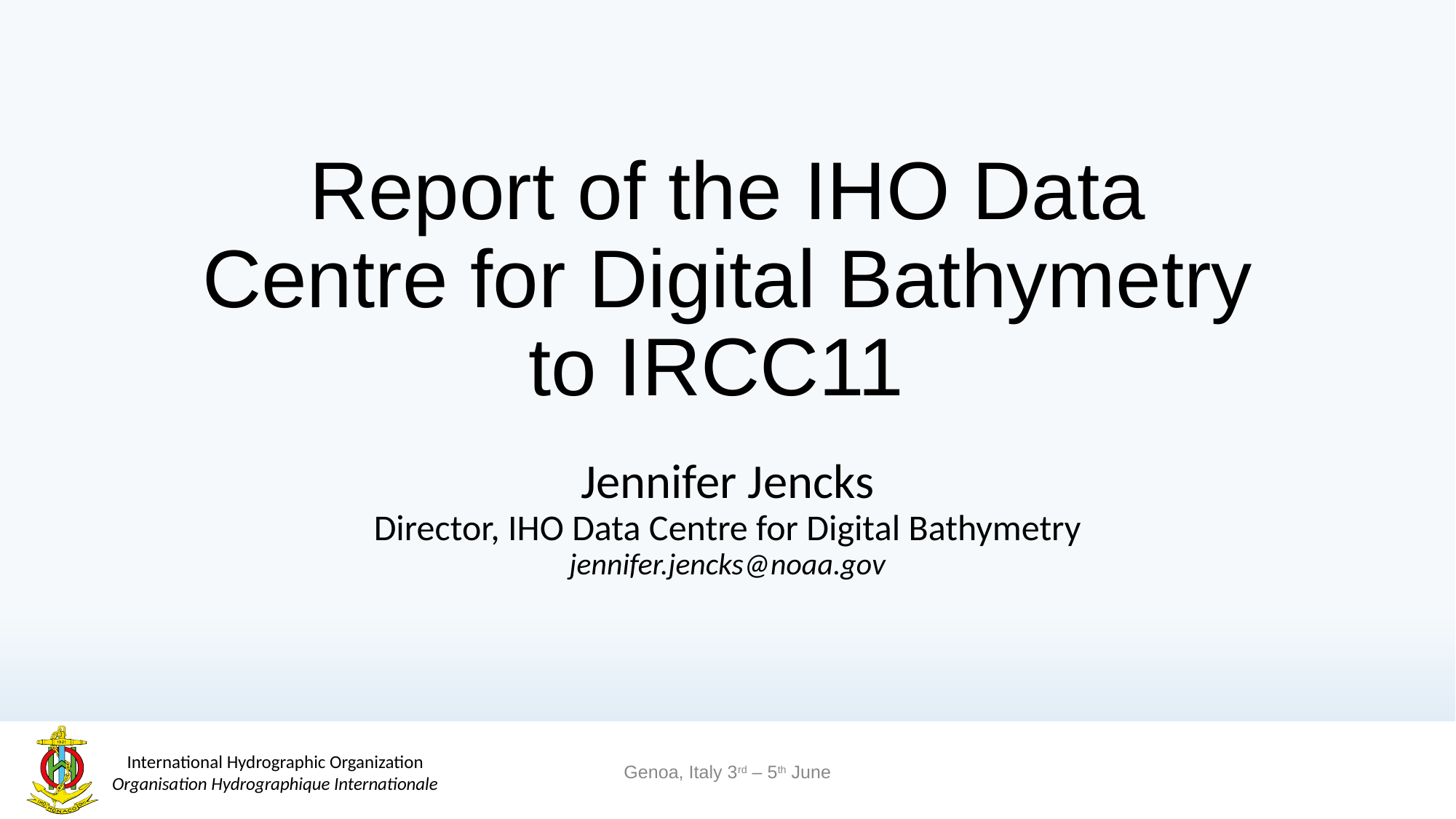

# Report of the IHO Data Centre for Digital Bathymetry to IRCC11
Jennifer Jencks
Director, IHO Data Centre for Digital Bathymetry
jennifer.jencks@noaa.gov
Genoa, Italy 3rd – 5th June